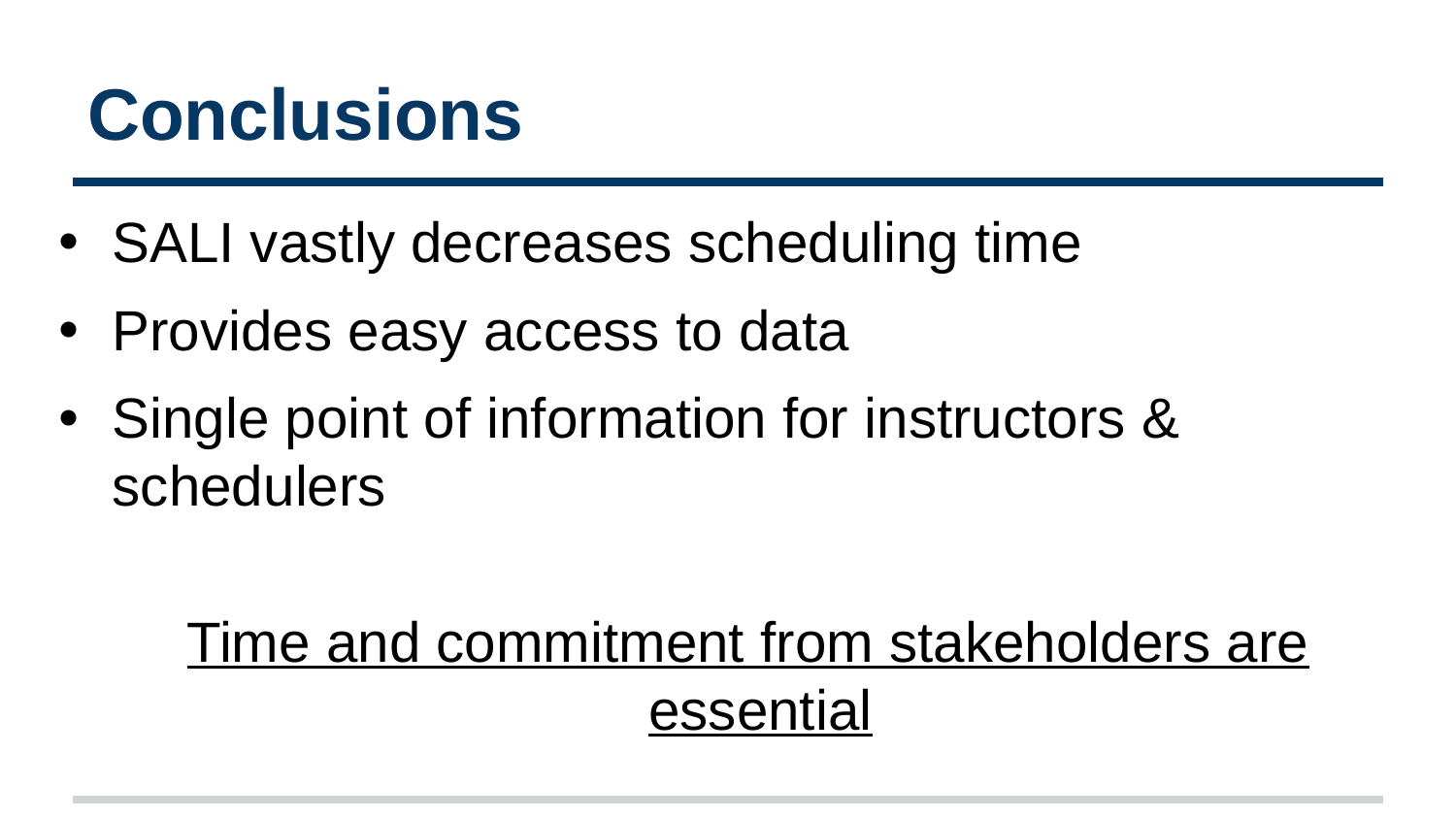

# Conclusions
SALI vastly decreases scheduling time
Provides easy access to data
Single point of information for instructors & schedulers

Time and commitment from stakeholders are essential